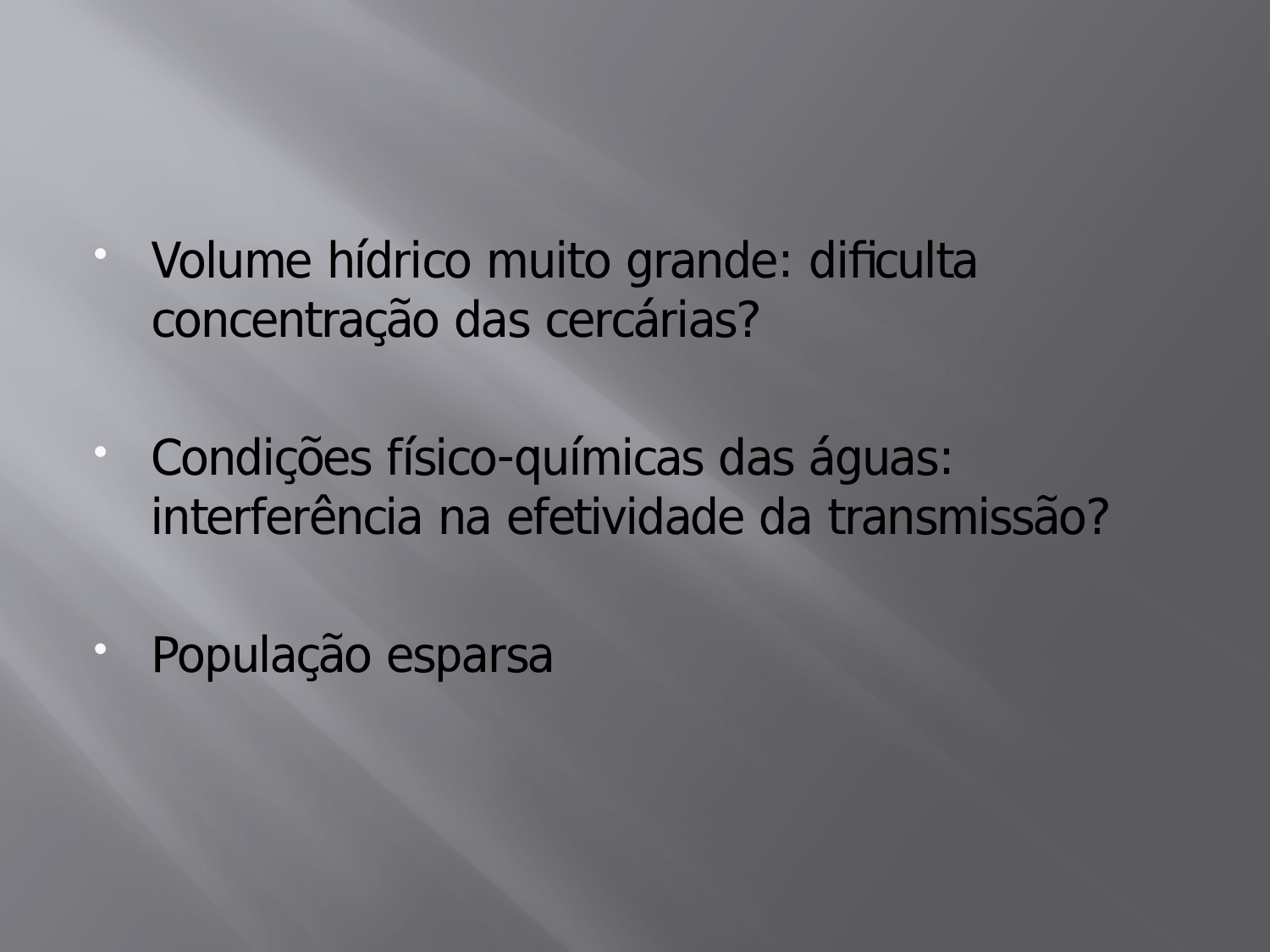

Volume hídrico muito grande: dificulta concentração das cercárias?

Condições físico-químicas das águas: interferência na efetividade da transmissão?

População esparsa